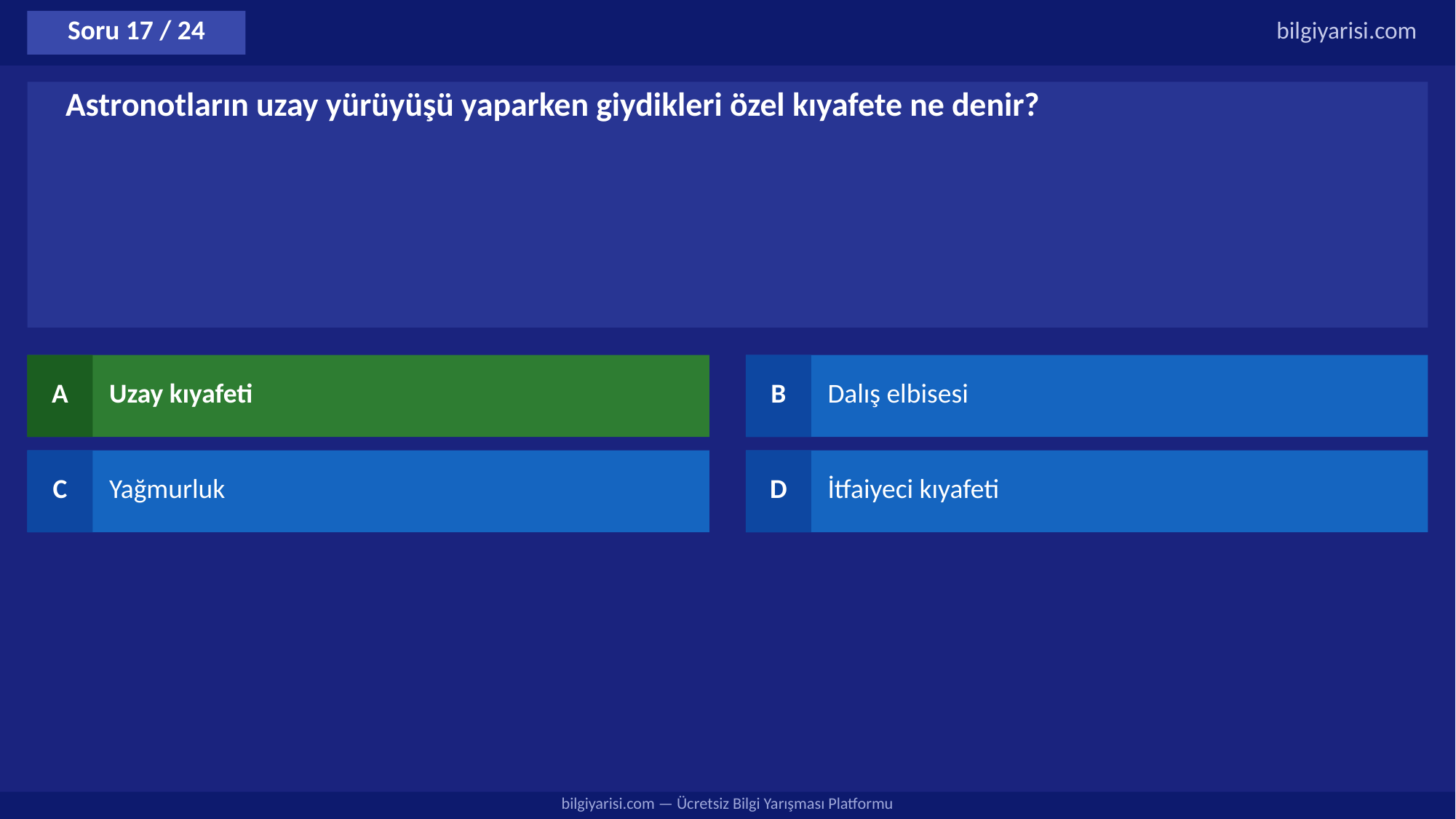

Soru 17 / 24
bilgiyarisi.com

Astronotların uzay yürüyüşü yaparken giydikleri özel kıyafete ne denir?

A
Uzay kıyafeti

B
Dalış elbisesi

C
Yağmurluk

D
İtfaiyeci kıyafeti
bilgiyarisi.com — Ücretsiz Bilgi Yarışması Platformu